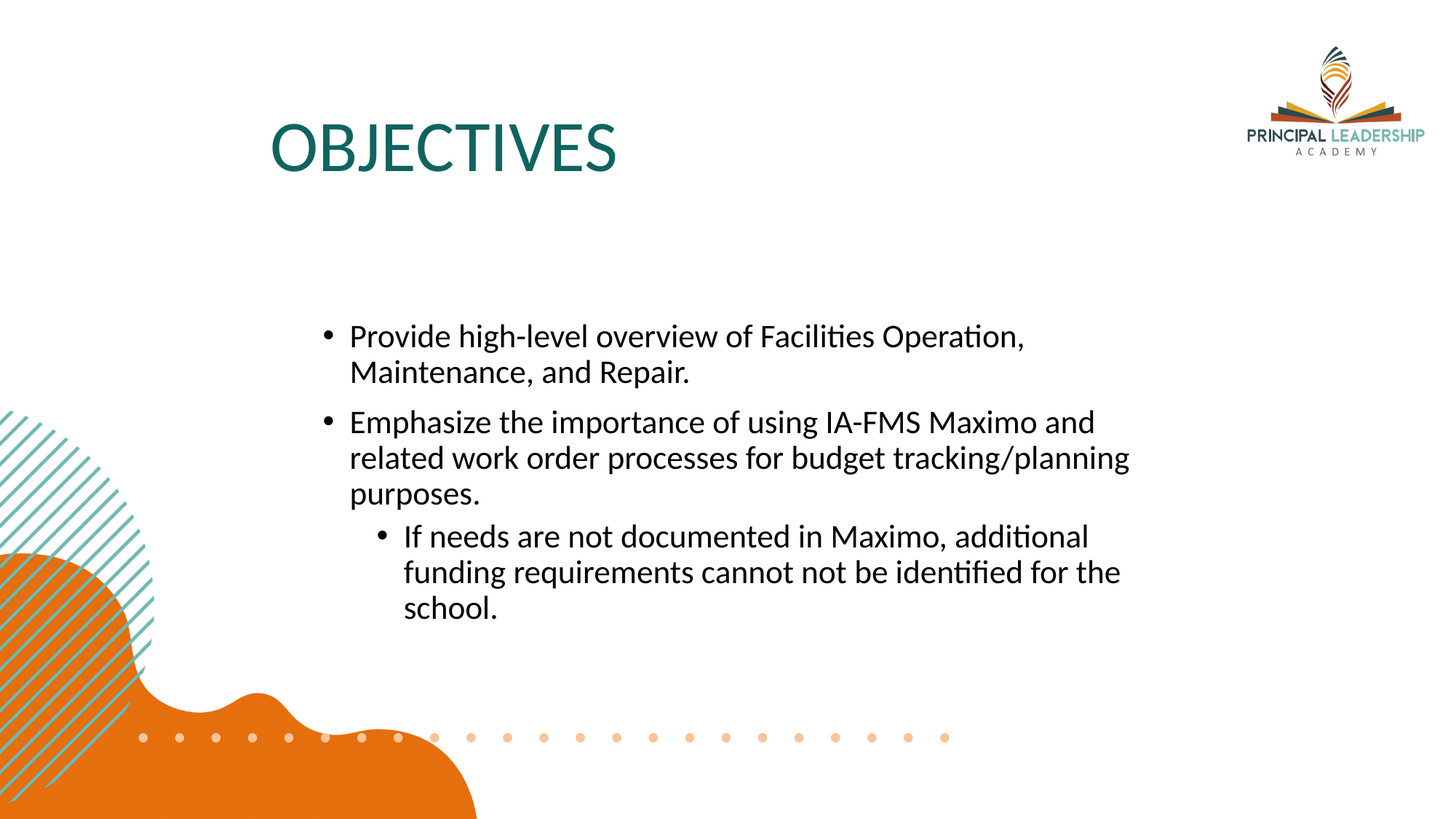

# OBJECTIVES
Provide high-level overview of Facilities Operation, Maintenance, and Repair.
Emphasize the importance of using IA-FMS Maximo and related work order processes for budget tracking/planning purposes.
If needs are not documented in Maximo, additional funding requirements cannot not be identified for the school.